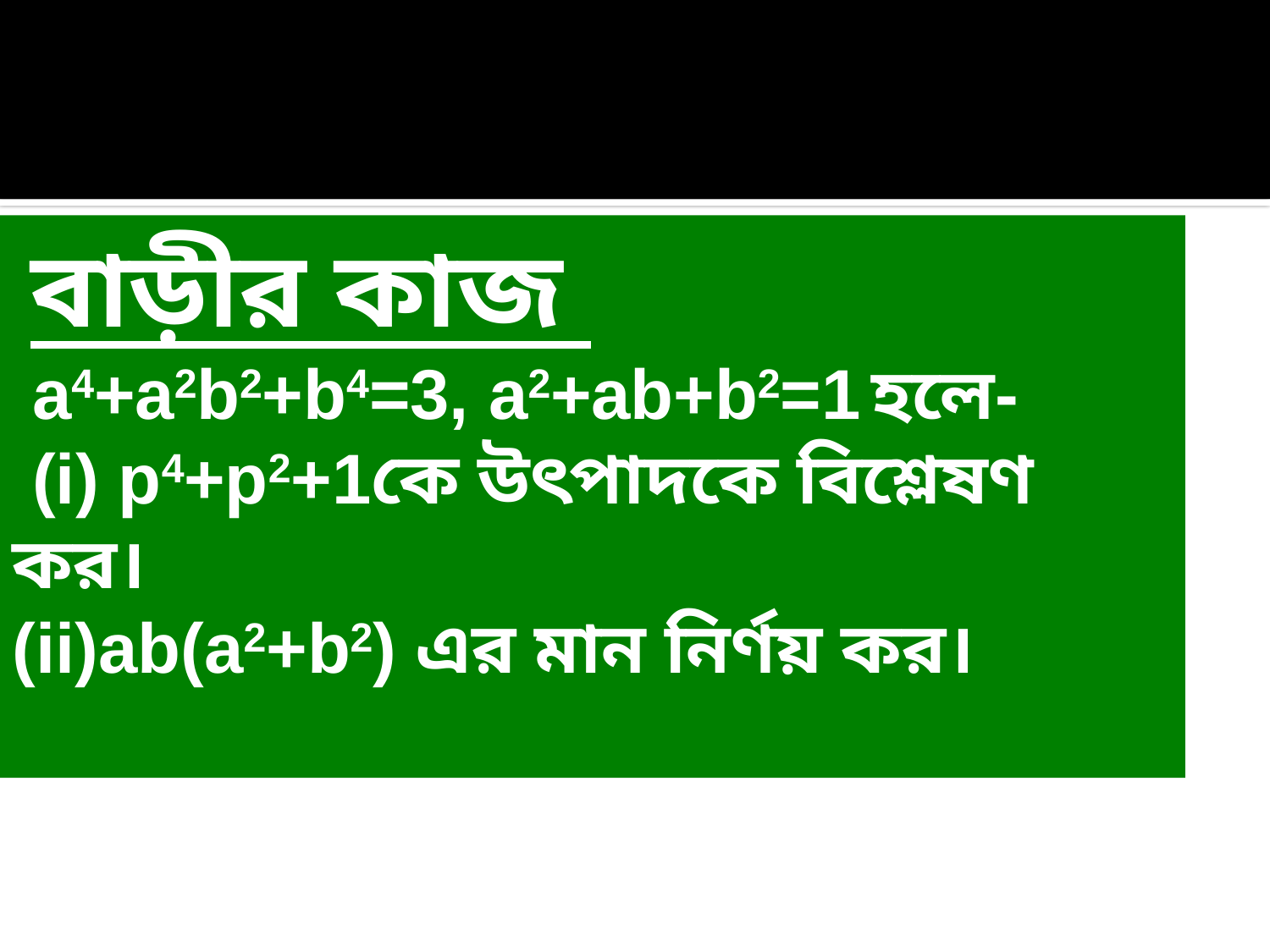

বাড়ীর কাজ
 a4+a2b2+b4=3, a2+ab+b2=1 হলে-
 (i) p4+p2+1কে উৎপাদকে বিশ্লেষণ কর।
(ii)ab(a2+b2) এর মান নির্ণয় কর।